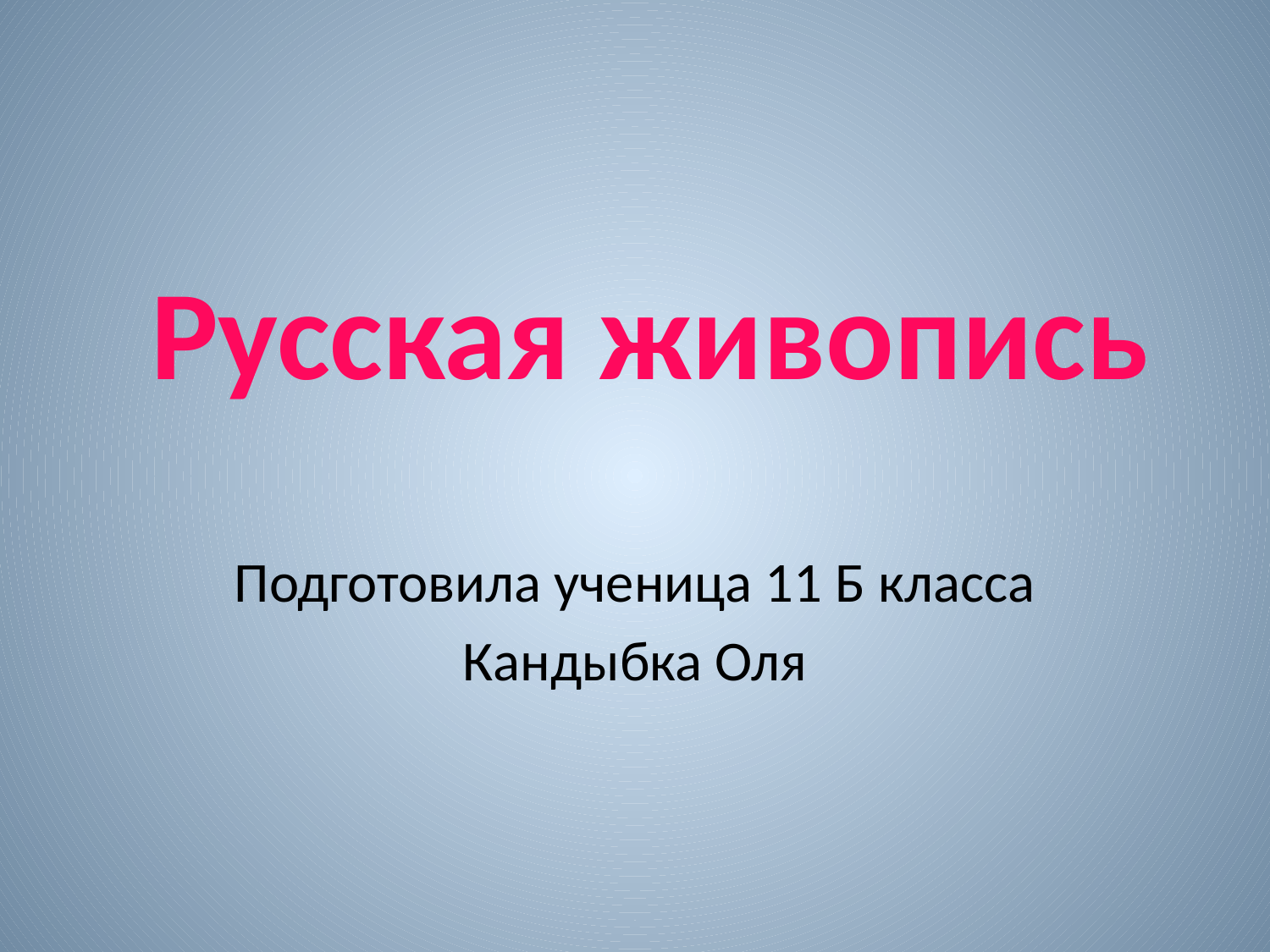

Русская живопись
Подготовила ученица 11 Б класса
Кандыбка Оля